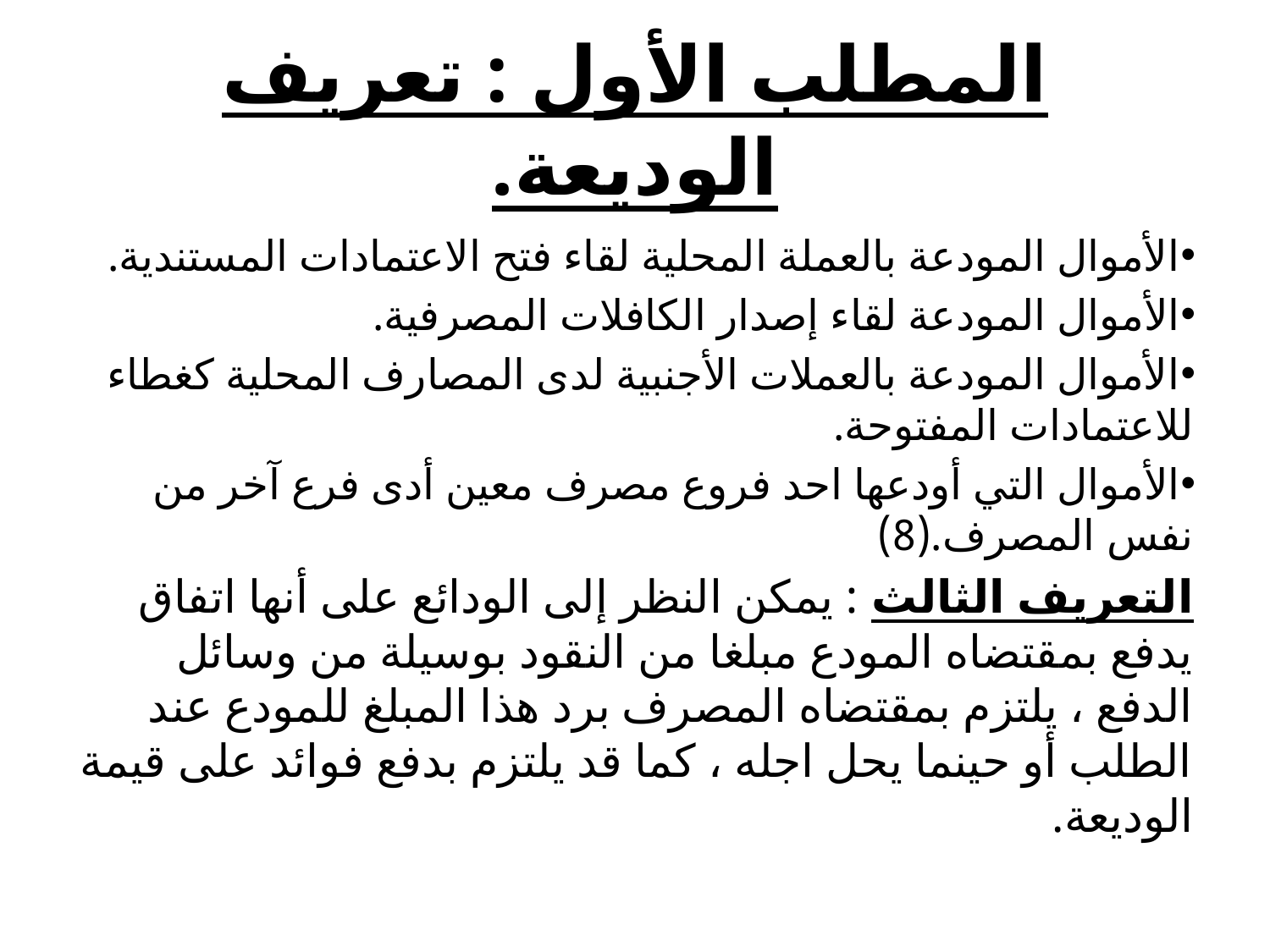

# المطلب الأول : تعريف الوديعة.
الأموال المودعة بالعملة المحلية لقاء فتح الاعتمادات المستندية.
الأموال المودعة لقاء إصدار الكافلات المصرفية.
الأموال المودعة بالعملات الأجنبية لدى المصارف المحلية كغطاء للاعتمادات المفتوحة.
الأموال التي أودعها احد فروع مصرف معين أدى فرع آخر من نفس المصرف.(8)
التعريف الثالث : يمكن النظر إلى الودائع على أنها اتفاق يدفع بمقتضاه المودع مبلغا من النقود بوسيلة من وسائل الدفع ، يلتزم بمقتضاه المصرف برد هذا المبلغ للمودع عند الطلب أو حينما يحل اجله ، كما قد يلتزم بدفع فوائد على قيمة الوديعة.